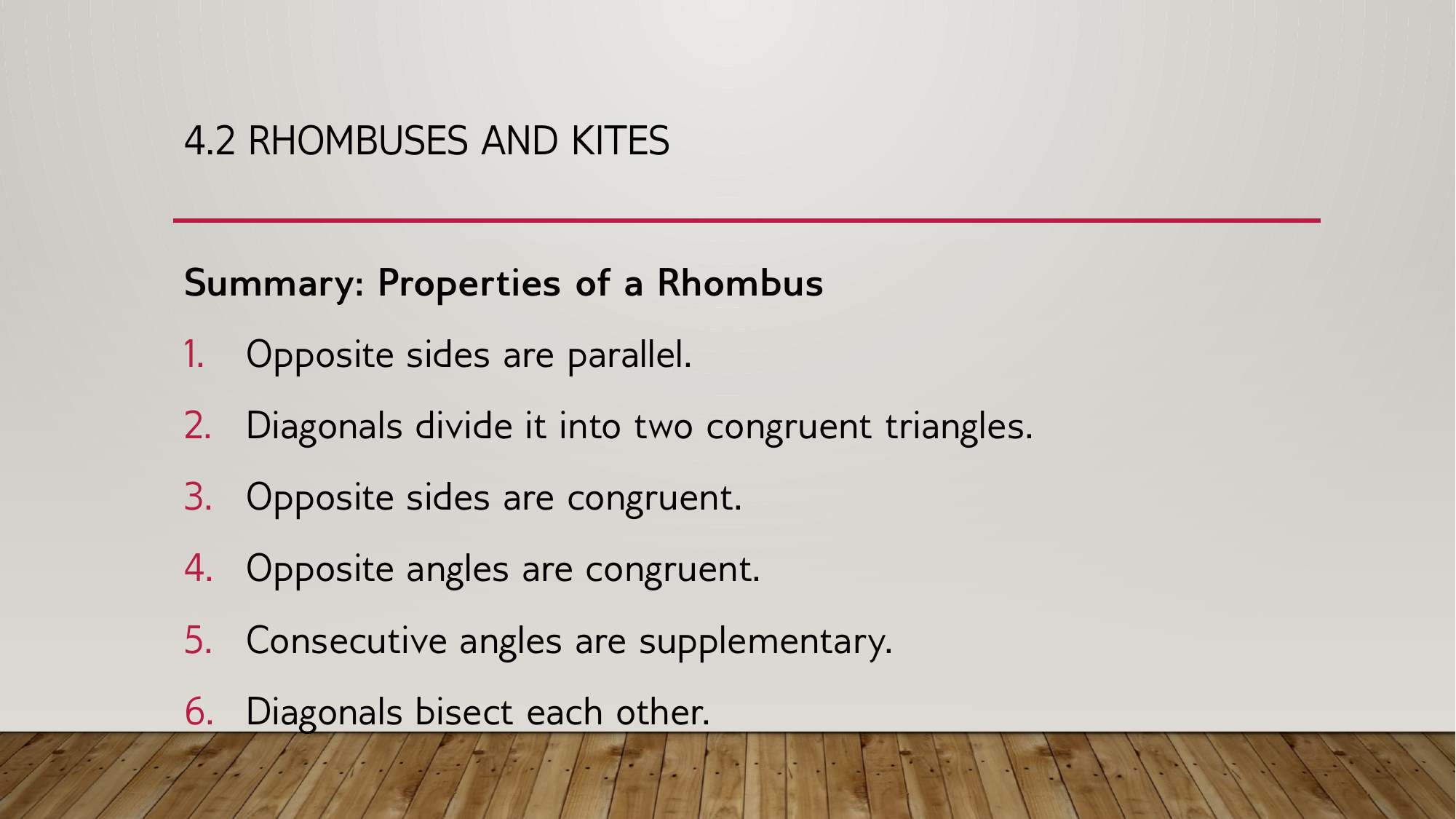

# 4.2 Rhombuses and Kites
Summary: Properties of a Rhombus
Opposite sides are parallel.
Diagonals divide it into two congruent triangles.
Opposite sides are congruent.
Opposite angles are congruent.
Consecutive angles are supplementary.
Diagonals bisect each other.